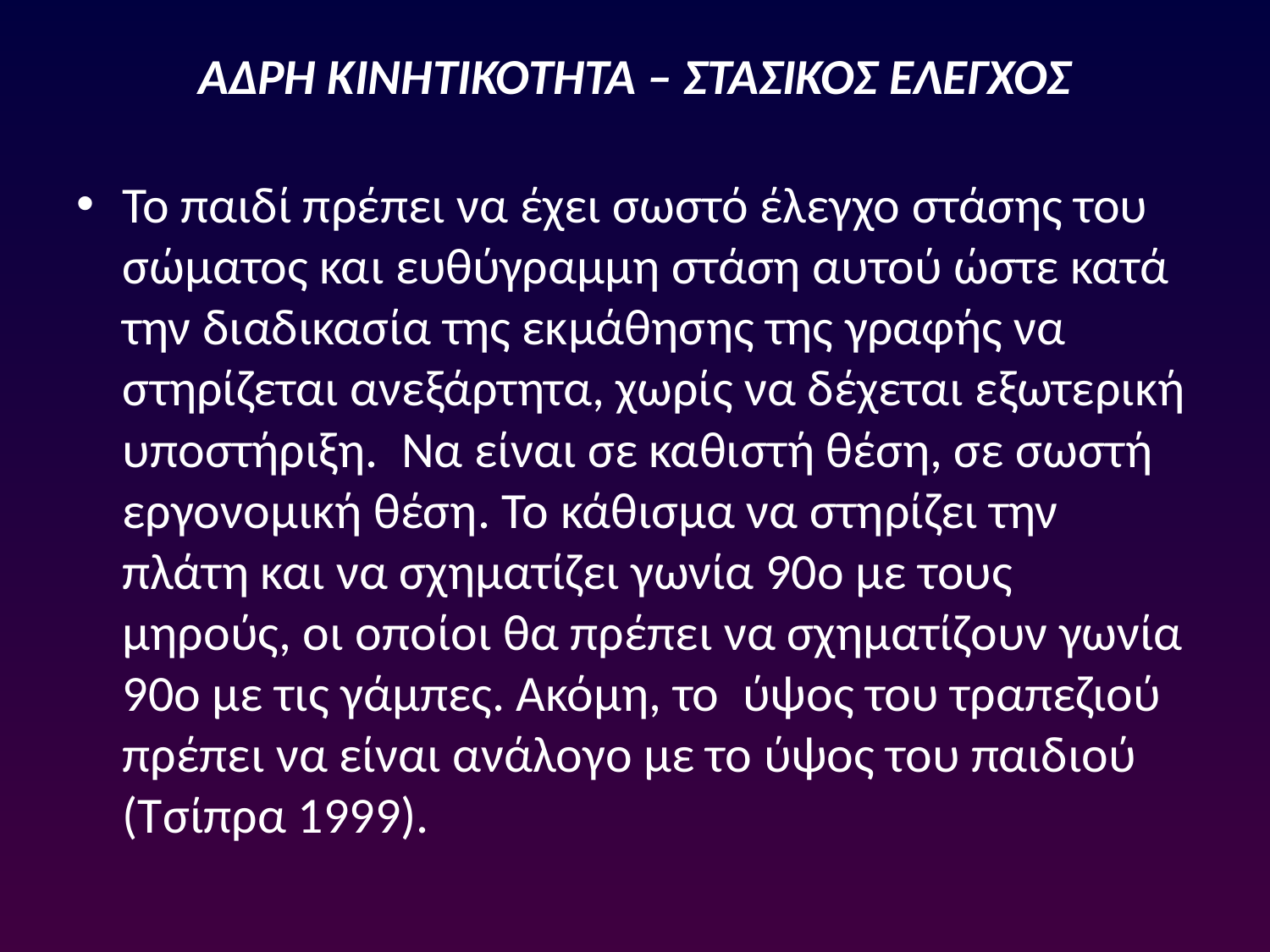

# ΑΔΡΗ ΚΙΝΗΤΙΚΟΤΗΤΑ – ΣΤΑΣΙΚΟΣ ΕΛΕΓΧΟΣ
Το παιδί πρέπει να έχει σωστό έλεγχο στάσης του σώματος και ευθύγραμμη στάση αυτού ώστε κατά την διαδικασία της εκμάθησης της γραφής να στηρίζεται ανεξάρτητα, χωρίς να δέχεται εξωτερική υποστήριξη.  Να είναι σε καθιστή θέση, σε σωστή εργονομική θέση. Το κάθισμα να στηρίζει την πλάτη και να σχηματίζει γωνία 90ο με τους μηρούς, οι οποίοι θα πρέπει να σχηματίζουν γωνία 90ο με τις γάμπες. Ακόμη, το  ύψος του τραπεζιού πρέπει να είναι ανάλογο με το ύψος του παιδιού (Τσίπρα 1999).